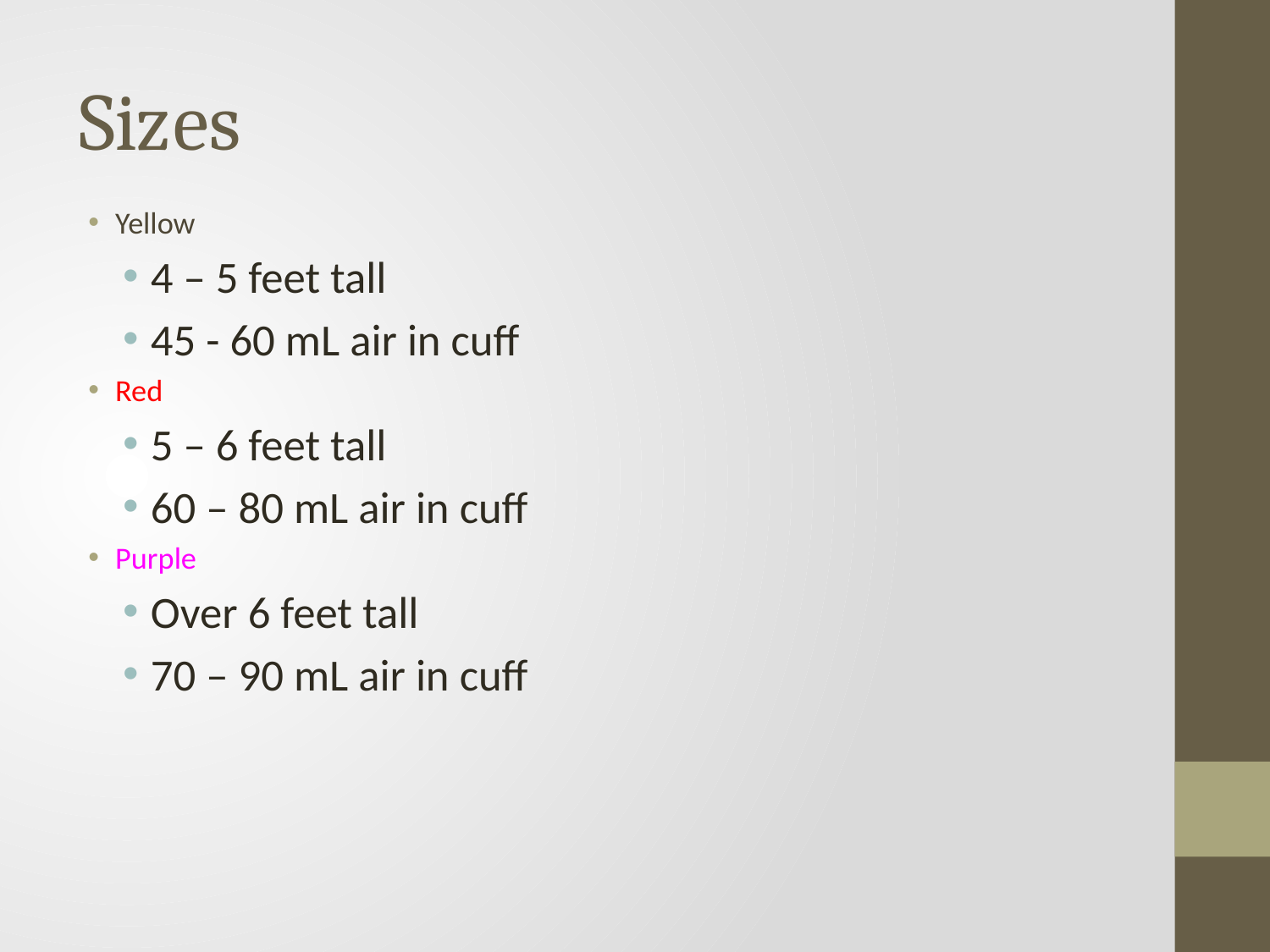

# Sizes
Yellow
4 – 5 feet tall
45 - 60 mL air in cuff
Red
5 – 6 feet tall
60 – 80 mL air in cuff
Purple
Over 6 feet tall
70 – 90 mL air in cuff